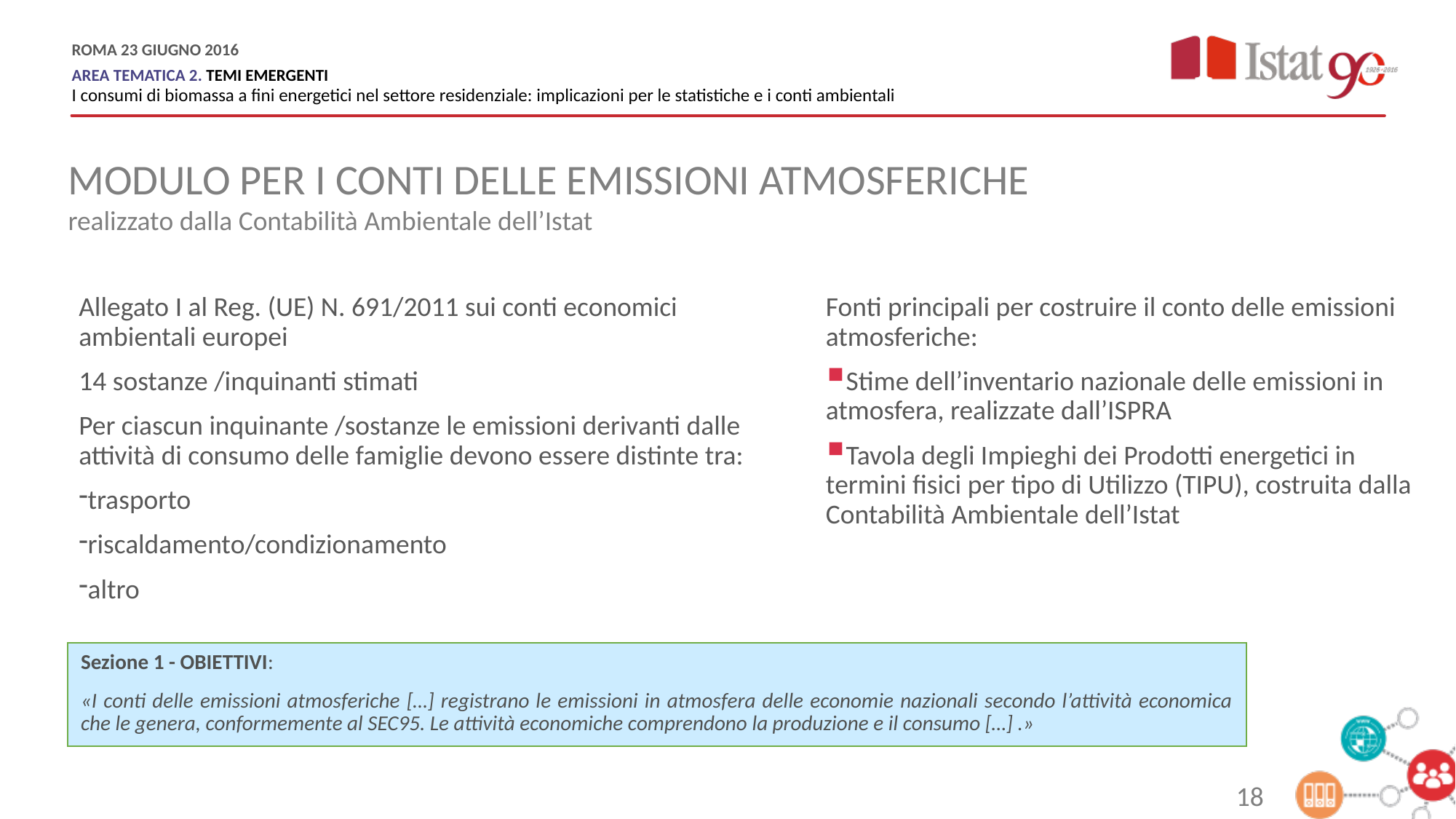

MODULO PER I CONTI DELLE EMISSIONI ATMOSFERICHE
realizzato dalla Contabilità Ambientale dell’Istat
Allegato I al Reg. (UE) N. 691/2011 sui conti economici ambientali europei
14 sostanze /inquinanti stimati
Per ciascun inquinante /sostanze le emissioni derivanti dalle attività di consumo delle famiglie devono essere distinte tra:
trasporto
riscaldamento/condizionamento
altro
Fonti principali per costruire il conto delle emissioni atmosferiche:
Stime dell’inventario nazionale delle emissioni in atmosfera, realizzate dall’ISPRA
Tavola degli Impieghi dei Prodotti energetici in termini fisici per tipo di Utilizzo (TIPU), costruita dalla Contabilità Ambientale dell’Istat

Sezione 1 - OBIETTIVI:
«I conti delle emissioni atmosferiche […] registrano le emissioni in atmosfera delle economie nazionali secondo l’attività economica che le genera, conformemente al SEC95. Le attività economiche comprendono la produzione e il consumo […] .»

18